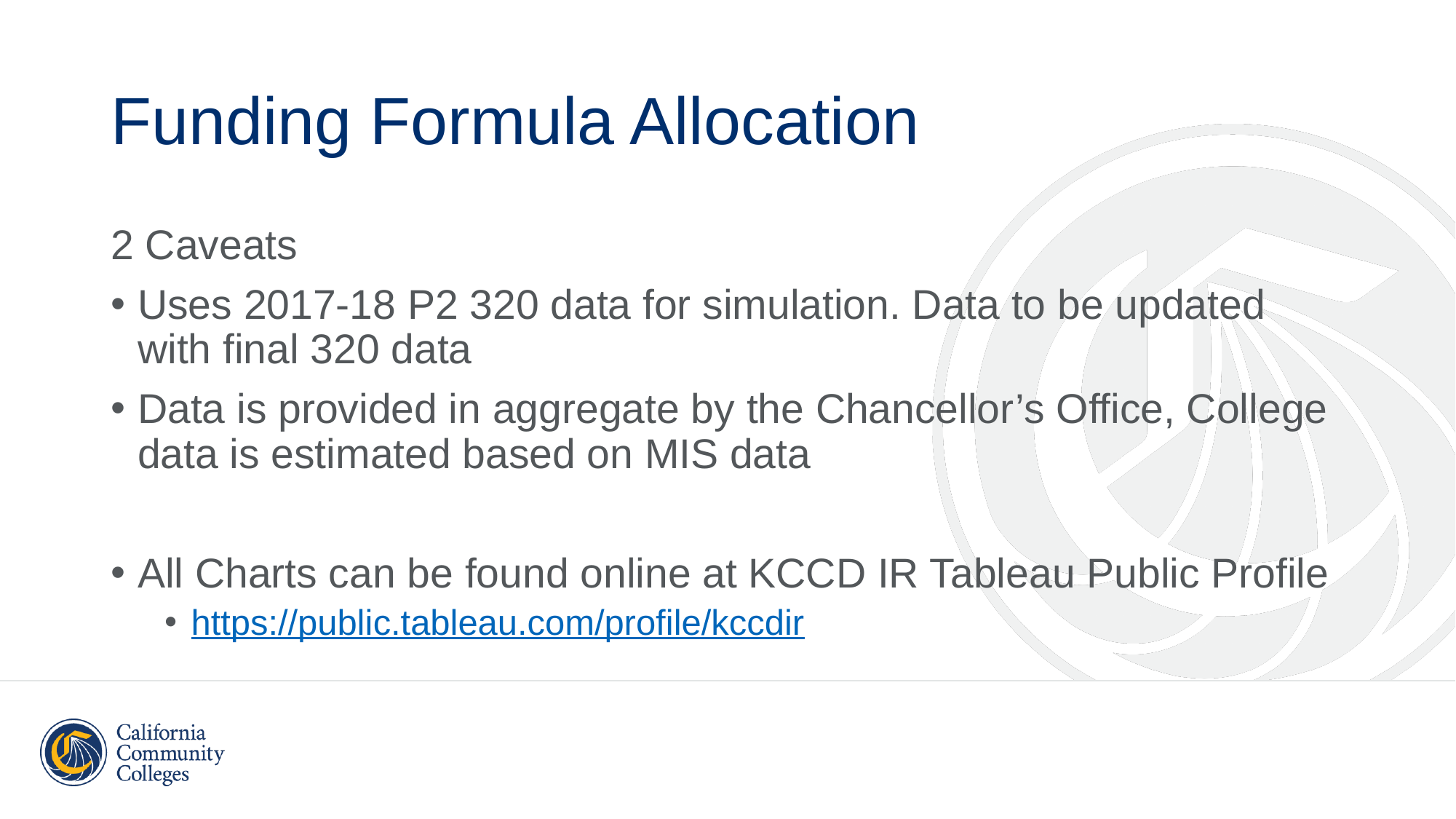

# Funding Formula Allocation
2 Caveats
Uses 2017-18 P2 320 data for simulation. Data to be updated with final 320 data
Data is provided in aggregate by the Chancellor’s Office, College data is estimated based on MIS data

All Charts can be found online at KCCD IR Tableau Public Profile
https://public.tableau.com/profile/kccdir